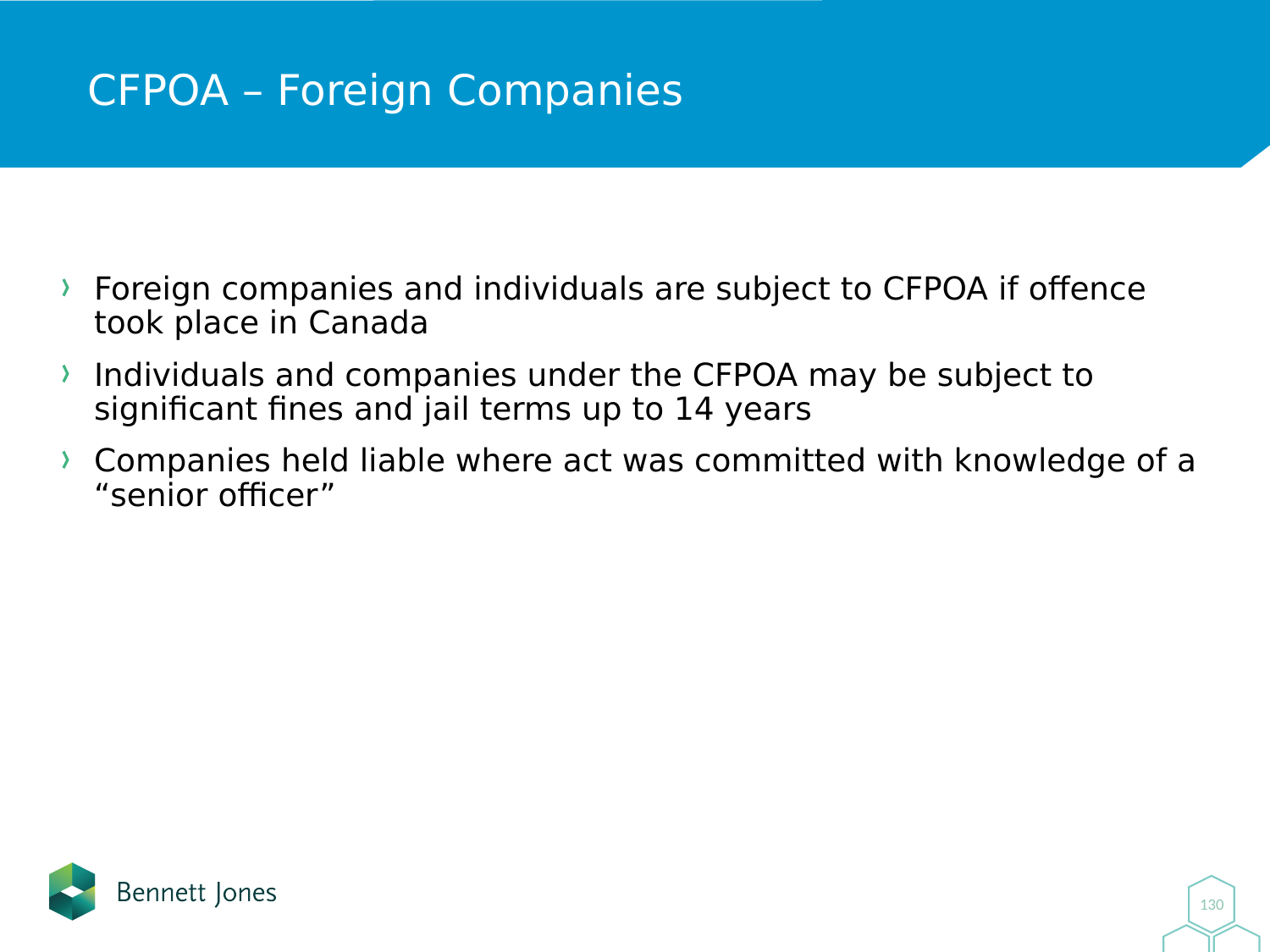

# CFPOA – Foreign Companies
Foreign companies and individuals are subject to CFPOA if offence took place in Canada
Individuals and companies under the CFPOA may be subject to significant fines and jail terms up to 14 years
Companies held liable where act was committed with knowledge of a “senior officer”

130